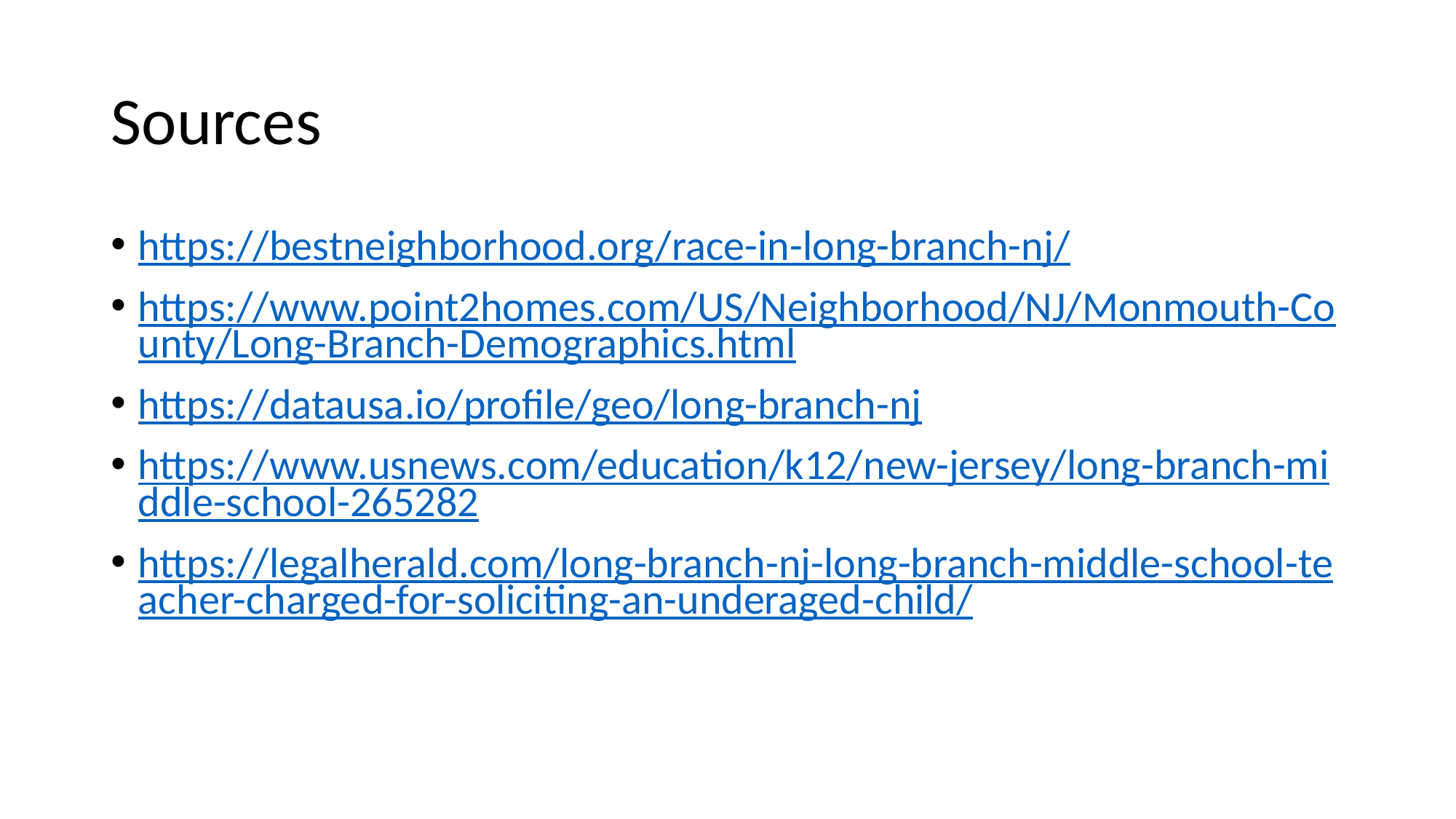

# Sources
https://bestneighborhood.org/race-in-long-branch-nj/
https://www.point2homes.com/US/Neighborhood/NJ/Monmouth-County/Long-Branch-Demographics.html
https://datausa.io/profile/geo/long-branch-nj
https://www.usnews.com/education/k12/new-jersey/long-branch-middle-school-265282
https://legalherald.com/long-branch-nj-long-branch-middle-school-teacher-charged-for-soliciting-an-underaged-child/